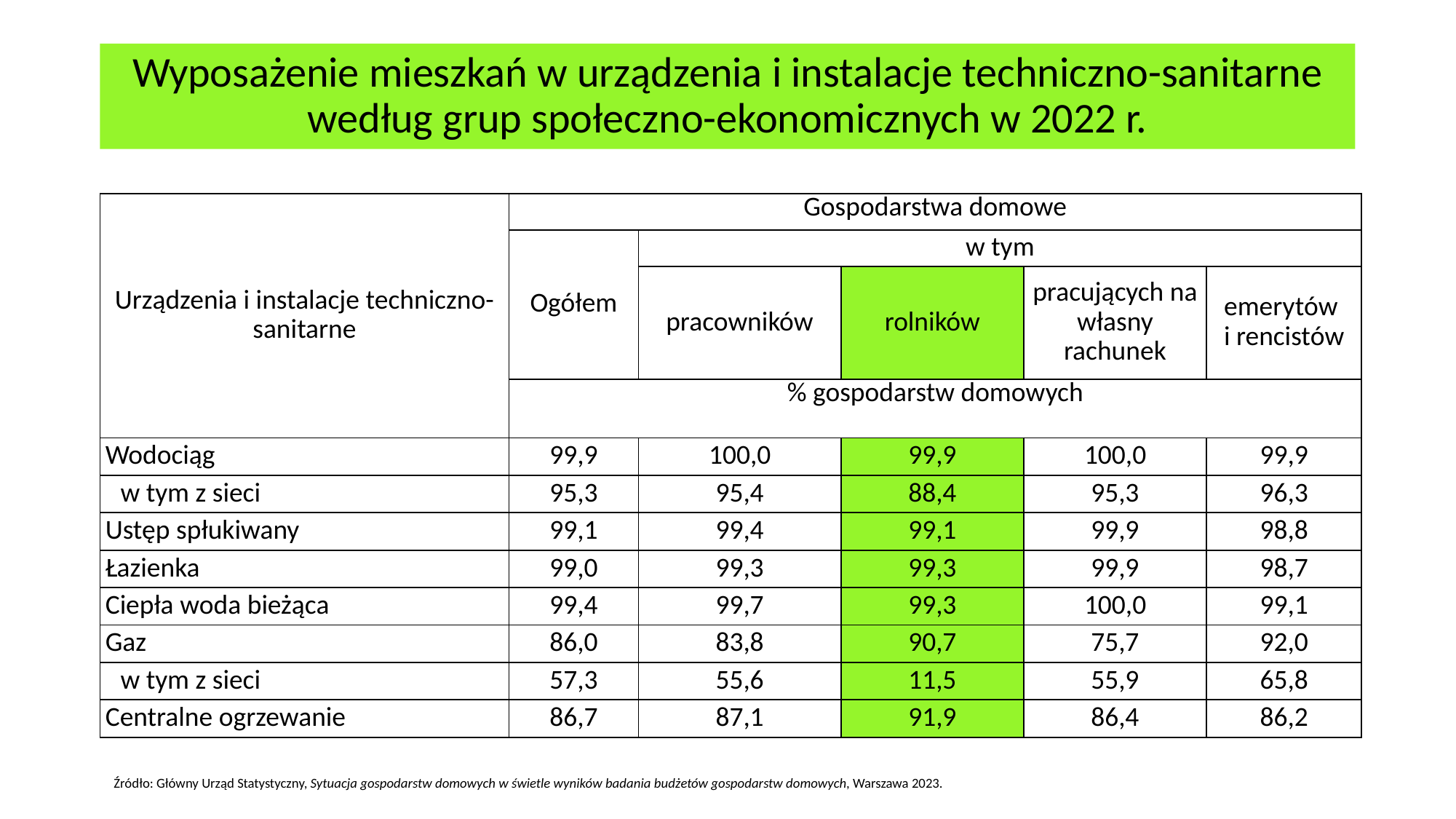

# Wyposażenie mieszkań w urządzenia i instalacje techniczno-sanitarne według grup społeczno-ekonomicznych w 2022 r.
| Urządzenia i instalacje techniczno-sanitarne | Gospodarstwa domowe |  |  |  |  |
| --- | --- | --- | --- | --- | --- |
|  | Ogółem | w tym |  |  |  |
|  |  | pracowników | rolników | pracujących na własny rachunek | emerytów i rencistów |
|  | % gospodarstw domowych |  |  |  |  |
| Wodociąg | 99,9 | 100,0 | 99,9 | 100,0 | 99,9 |
| w tym z sieci | 95,3 | 95,4 | 88,4 | 95,3 | 96,3 |
| Ustęp spłukiwany | 99,1 | 99,4 | 99,1 | 99,9 | 98,8 |
| Łazienka | 99,0 | 99,3 | 99,3 | 99,9 | 98,7 |
| Ciepła woda bieżąca | 99,4 | 99,7 | 99,3 | 100,0 | 99,1 |
| Gaz | 86,0 | 83,8 | 90,7 | 75,7 | 92,0 |
| w tym z sieci | 57,3 | 55,6 | 11,5 | 55,9 | 65,8 |
| Centralne ogrzewanie | 86,7 | 87,1 | 91,9 | 86,4 | 86,2 |
Źródło: Główny Urząd Statystyczny, Sytuacja gospodarstw domowych w świetle wyników badania budżetów gospodarstw domowych, Warszawa 2023.